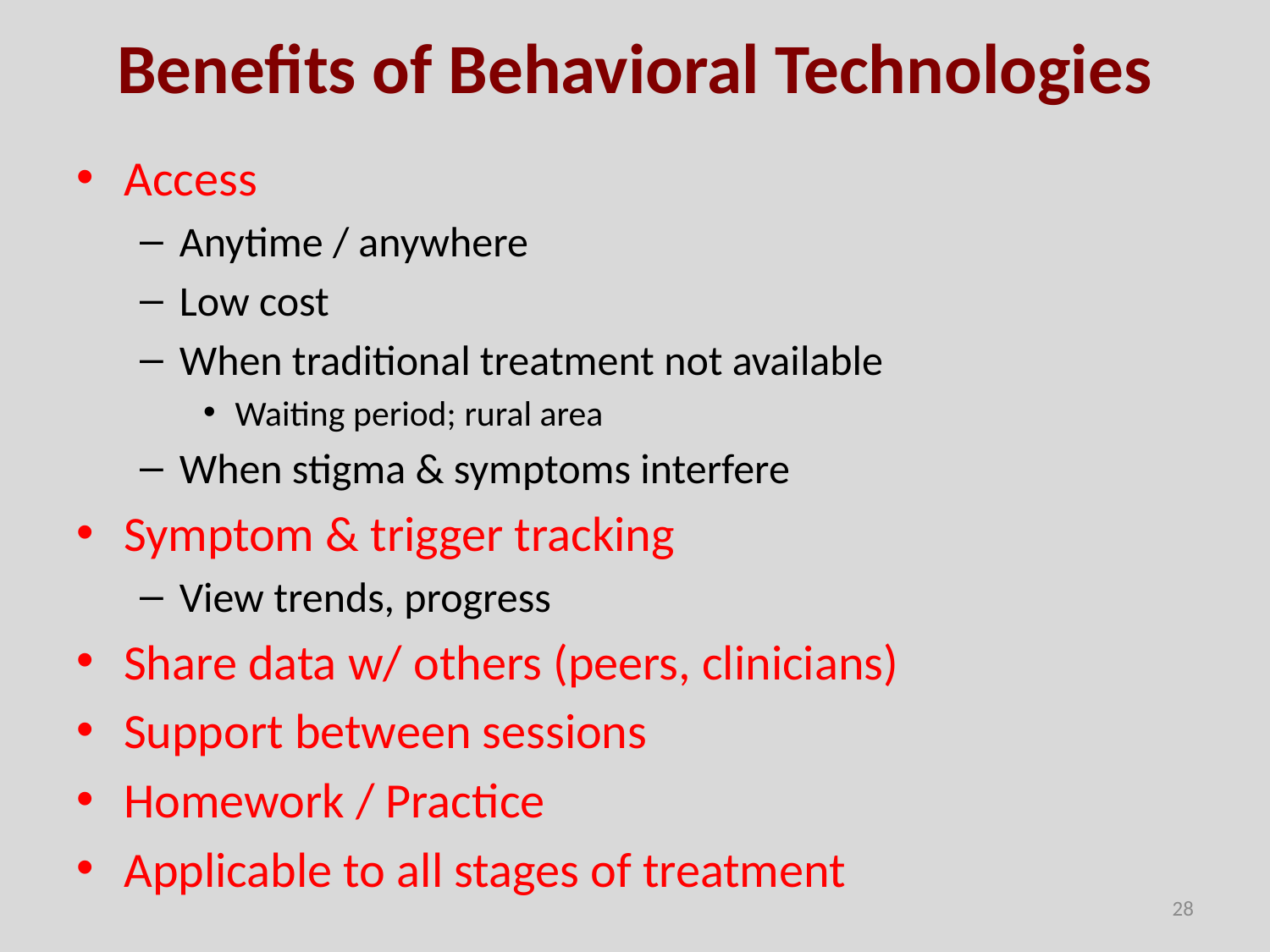

# Benefits of Behavioral Technologies
Access
Anytime / anywhere
Low cost
When traditional treatment not available
Waiting period; rural area
When stigma & symptoms interfere
Symptom & trigger tracking
View trends, progress
Share data w/ others (peers, clinicians)
Support between sessions
Homework / Practice
Applicable to all stages of treatment
28